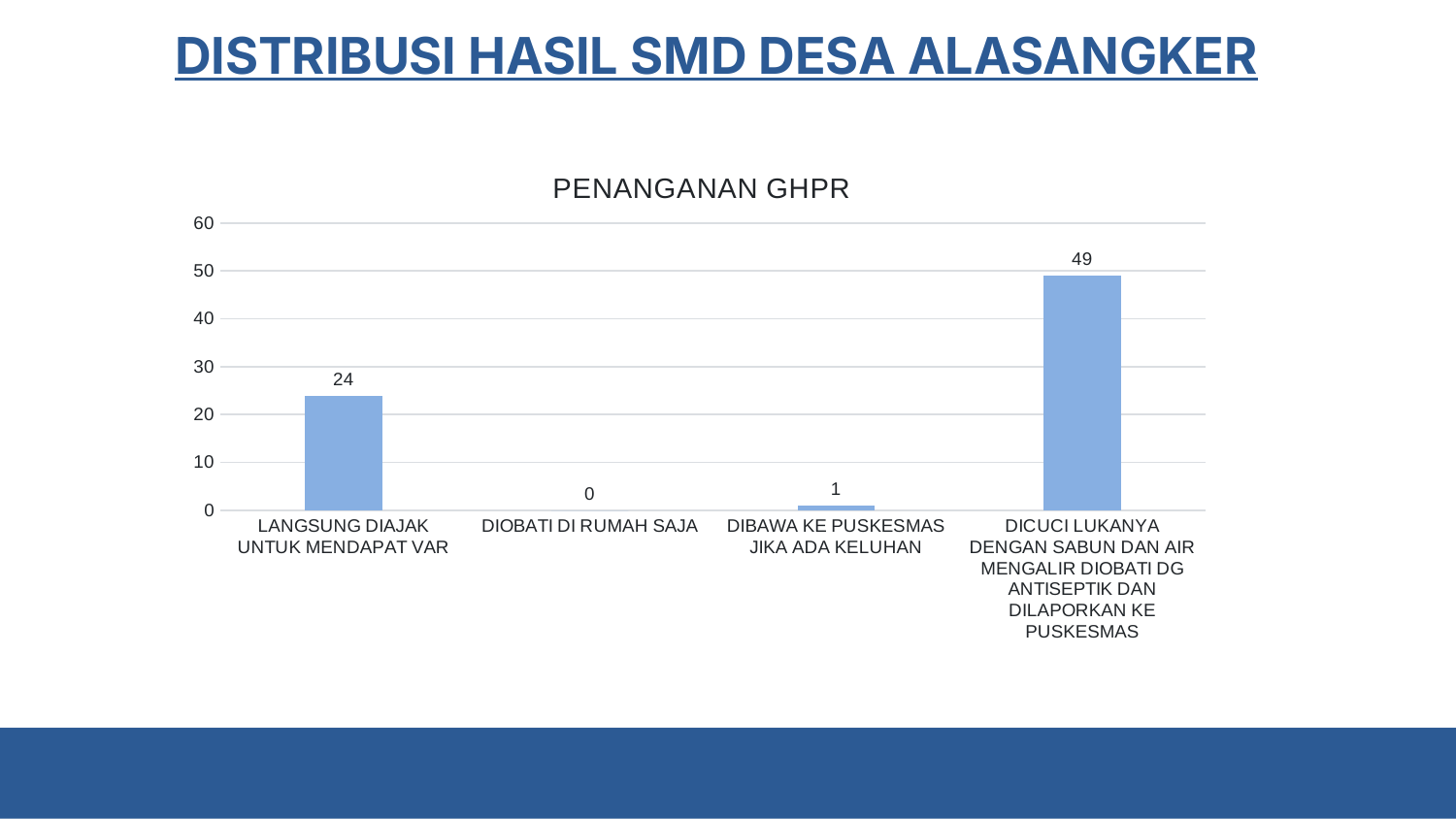

DISTRIBUSI HASIL SMD DESA ALASANGKER

### Chart: PENANGANAN GHPR

| Category |  |
|---|---|
| LANGSUNG DIAJAK UNTUK MENDAPAT VAR | 24.0 |
| DIOBATI DI RUMAH SAJA | 0.0 |
| DIBAWA KE PUSKESMAS JIKA ADA KELUHAN | 1.0 |
| DICUCI LUKANYA DENGAN SABUN DAN AIR MENGALIR DIOBATI DG ANTISEPTIK DAN DILAPORKAN KE PUSKESMAS | 49.0 |